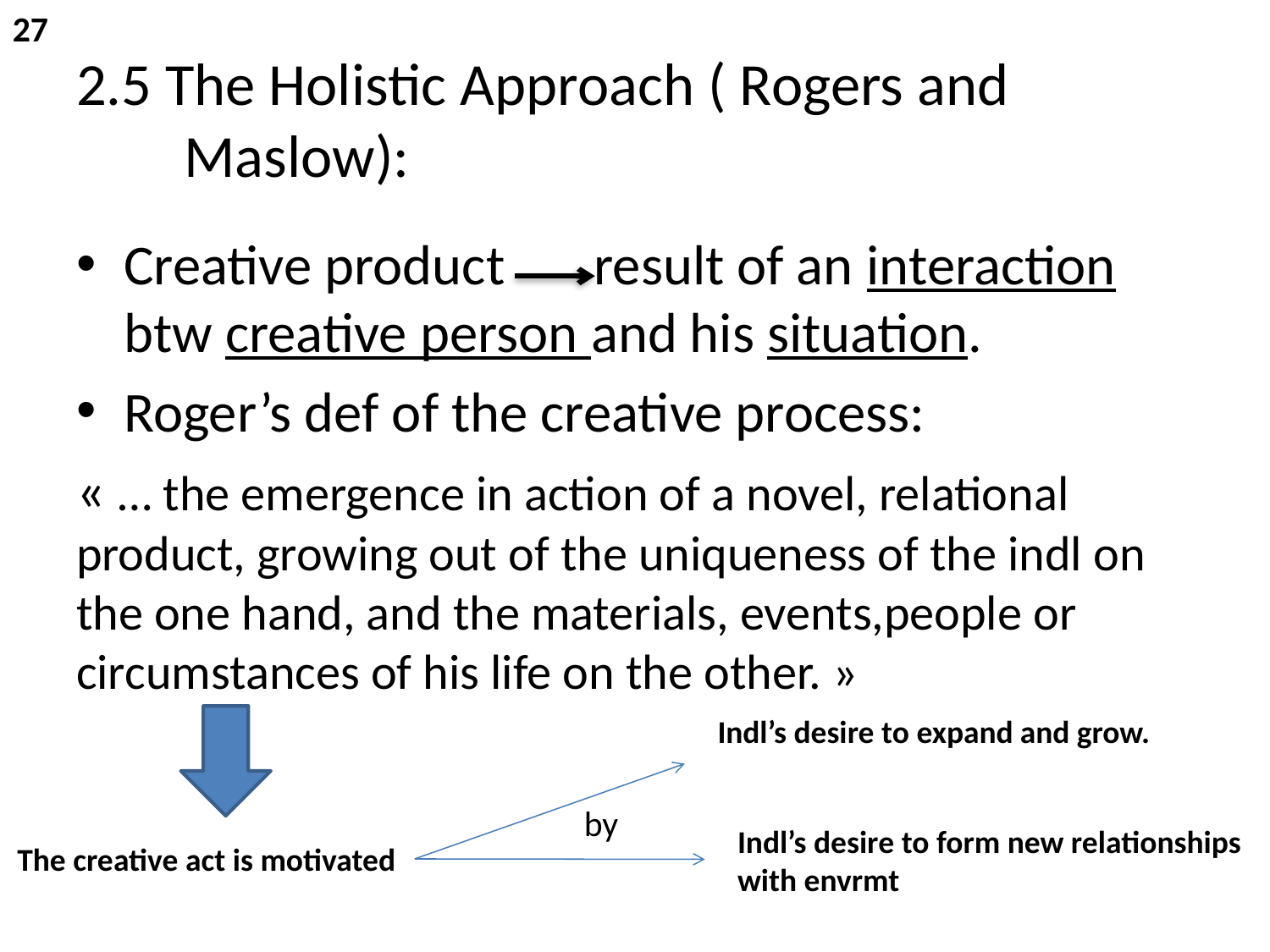

27
# 2.5 The Holistic Approach ( Rogers and Maslow):
Creative product       result of an interaction btw creative person and his situation.
Roger’s def of the creative process:
« … the emergence in action of a novel, relational product, growing out of the uniqueness of the indl on the one hand, and the materials, events,people or circumstances of his life on the other. »

Indl’s desire to expand and grow.
by
Indl’s desire to form new relationships with envrmt
The creative act is motivated